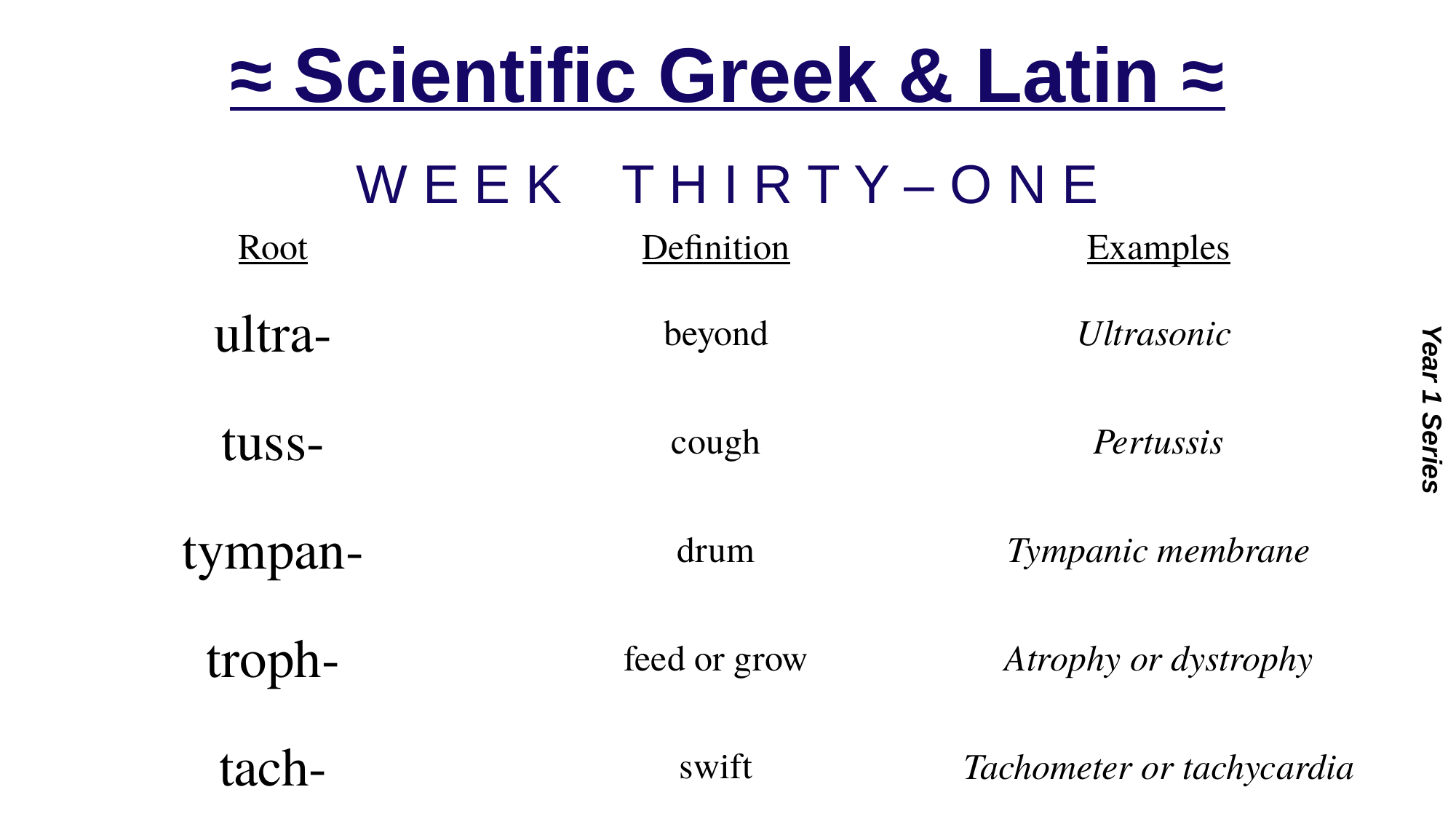

# ≈ Scientific Greek & Latin ≈
Year 1 Series
W E E K    T H I R T Y – O N E
| Root | Definition | Examples |
| --- | --- | --- |
| ultra- | beyond | Ultrasonic |
| tuss- | cough | Pertussis |
| tympan- | drum | Tympanic membrane |
| troph- | feed or grow | Atrophy or dystrophy |
| tach- | swift | Tachometer or tachycardia |